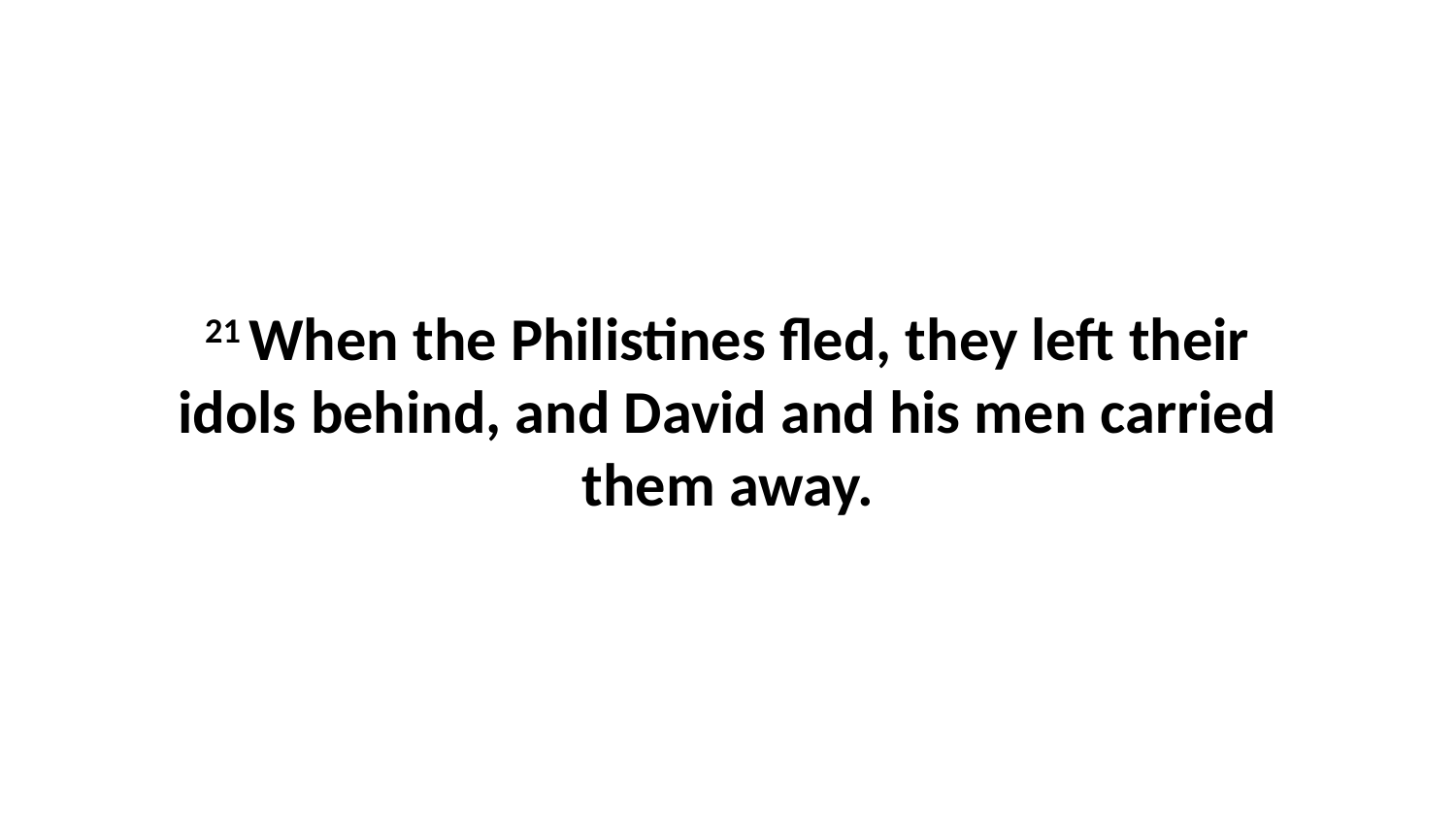

21 When the Philistines fled, they left their idols behind, and David and his men carried them away.